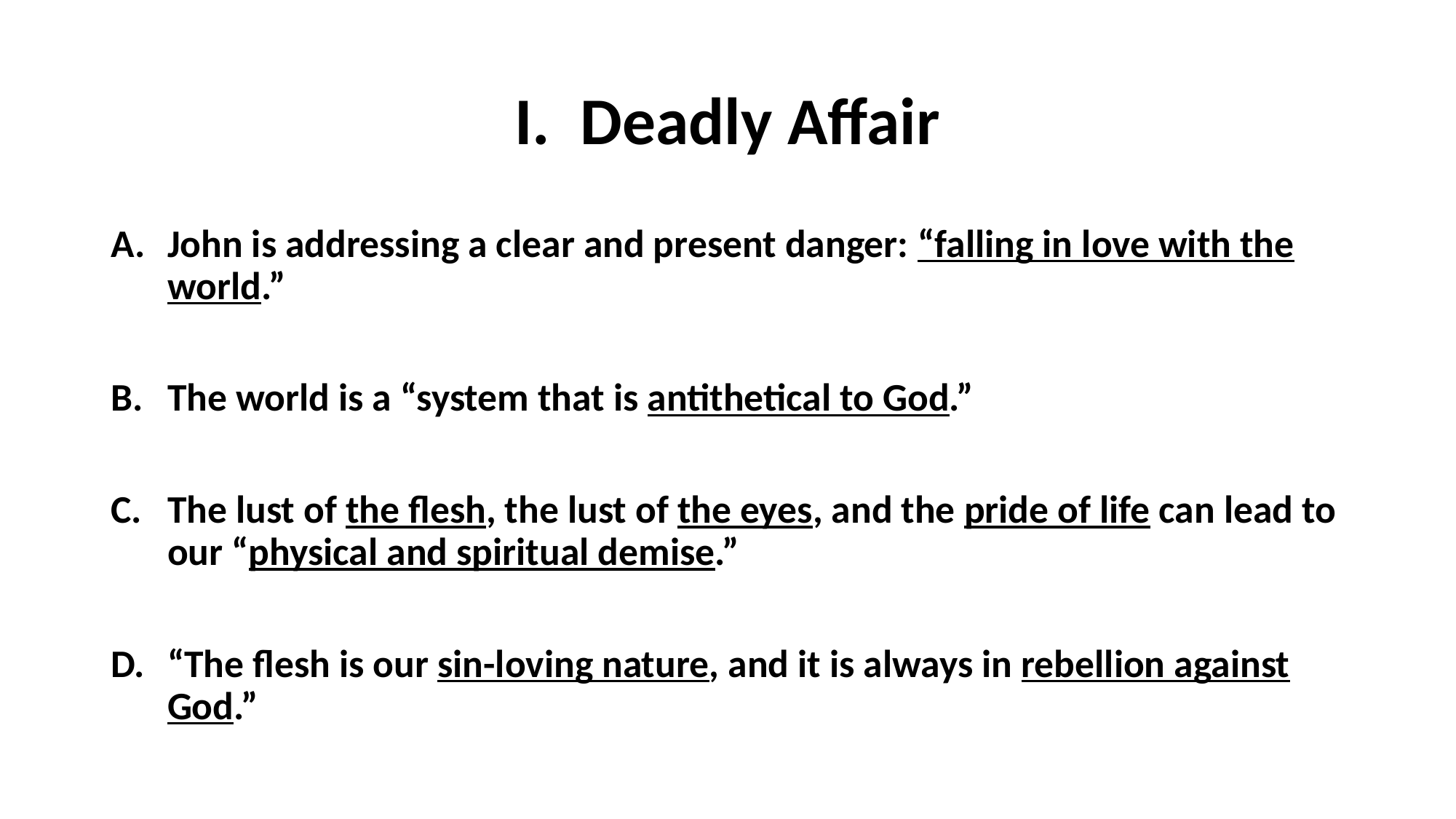

# I.  Deadly Affair
John is addressing a clear and present danger: “falling in love with the world.”

The world is a “system that is antithetical to God.”

The lust of the flesh, the lust of the eyes, and the pride of life can lead to our “physical and spiritual demise.”

“The flesh is our sin-loving nature, and it is always in rebellion against God.”